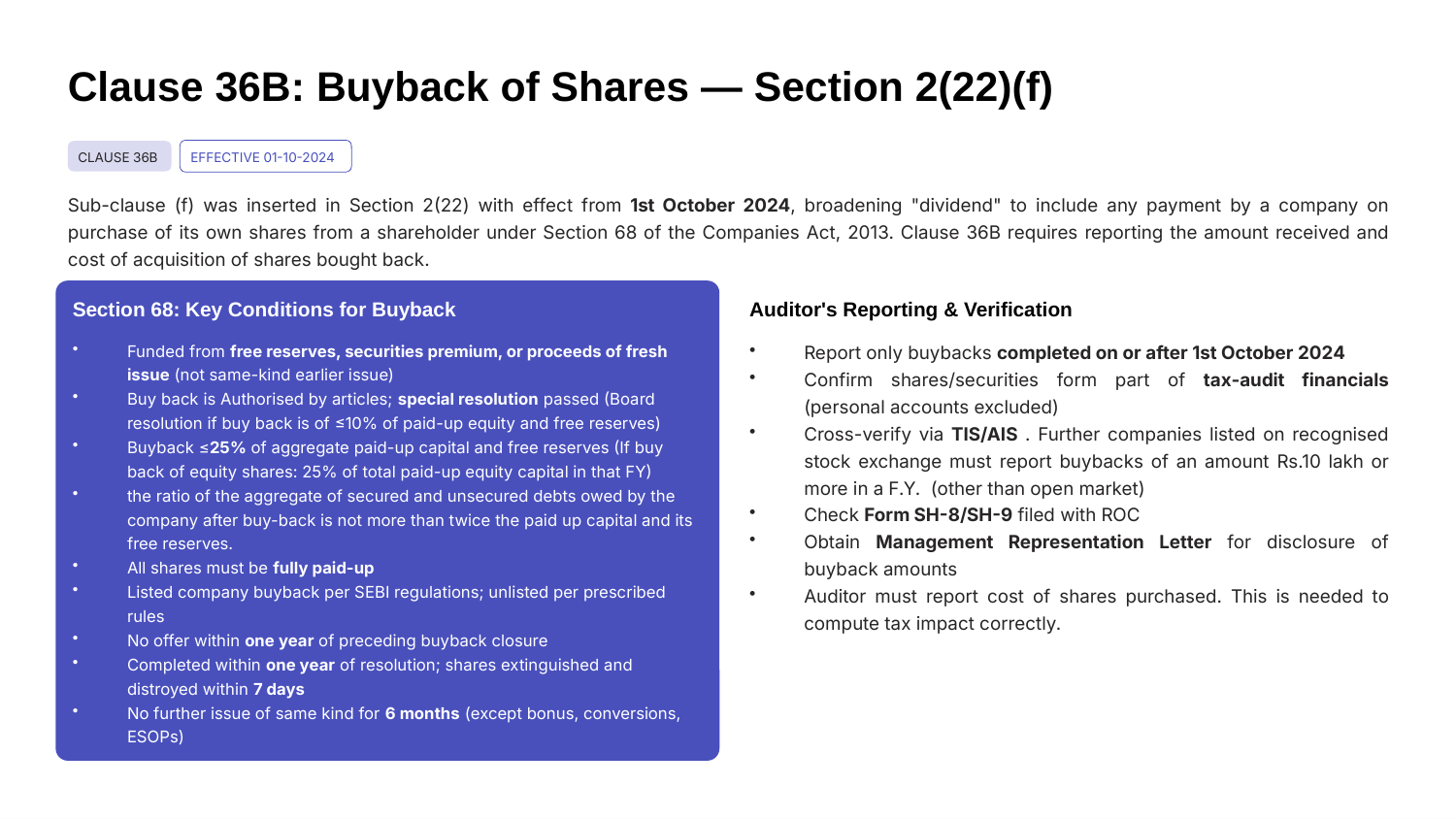

Clause 36B: Buyback of Shares — Section 2(22)(f)

CLAUSE 36B
EFFECTIVE 01-10-2024
Sub-clause (f) was inserted in Section 2(22) with effect from 1st October 2024, broadening "dividend" to include any payment by a company on purchase of its own shares from a shareholder under Section 68 of the Companies Act, 2013. Clause 36B requires reporting the amount received and cost of acquisition of shares bought back.

Section 68: Key Conditions for Buyback
Auditor's Reporting & Verification
Funded from free reserves, securities premium, or proceeds of fresh issue (not same-kind earlier issue)
Buy back is Authorised by articles; special resolution passed (Board resolution if buy back is of ≤10% of paid-up equity and free reserves)
Buyback ≤25% of aggregate paid-up capital and free reserves (If buy back of equity shares: 25% of total paid-up equity capital in that FY)
the ratio of the aggregate of secured and unsecured debts owed by the company after buy-back is not more than twice the paid up capital and its free reserves.
All shares must be fully paid-up
Listed company buyback per SEBI regulations; unlisted per prescribed rules
No offer within one year of preceding buyback closure
Completed within one year of resolution; shares extinguished and distroyed within 7 days
No further issue of same kind for 6 months (except bonus, conversions, ESOPs)
Report only buybacks completed on or after 1st October 2024
Confirm shares/securities form part of tax-audit financials (personal accounts excluded)
Cross-verify via TIS/AIS . Further companies listed on recognised stock exchange must report buybacks of an amount Rs.10 lakh or more in a F.Y.  (other than open market)
Check Form SH-8/SH-9 filed with ROC
Obtain Management Representation Letter for disclosure of buyback amounts
Auditor must report cost of shares purchased. This is needed to compute tax impact correctly.